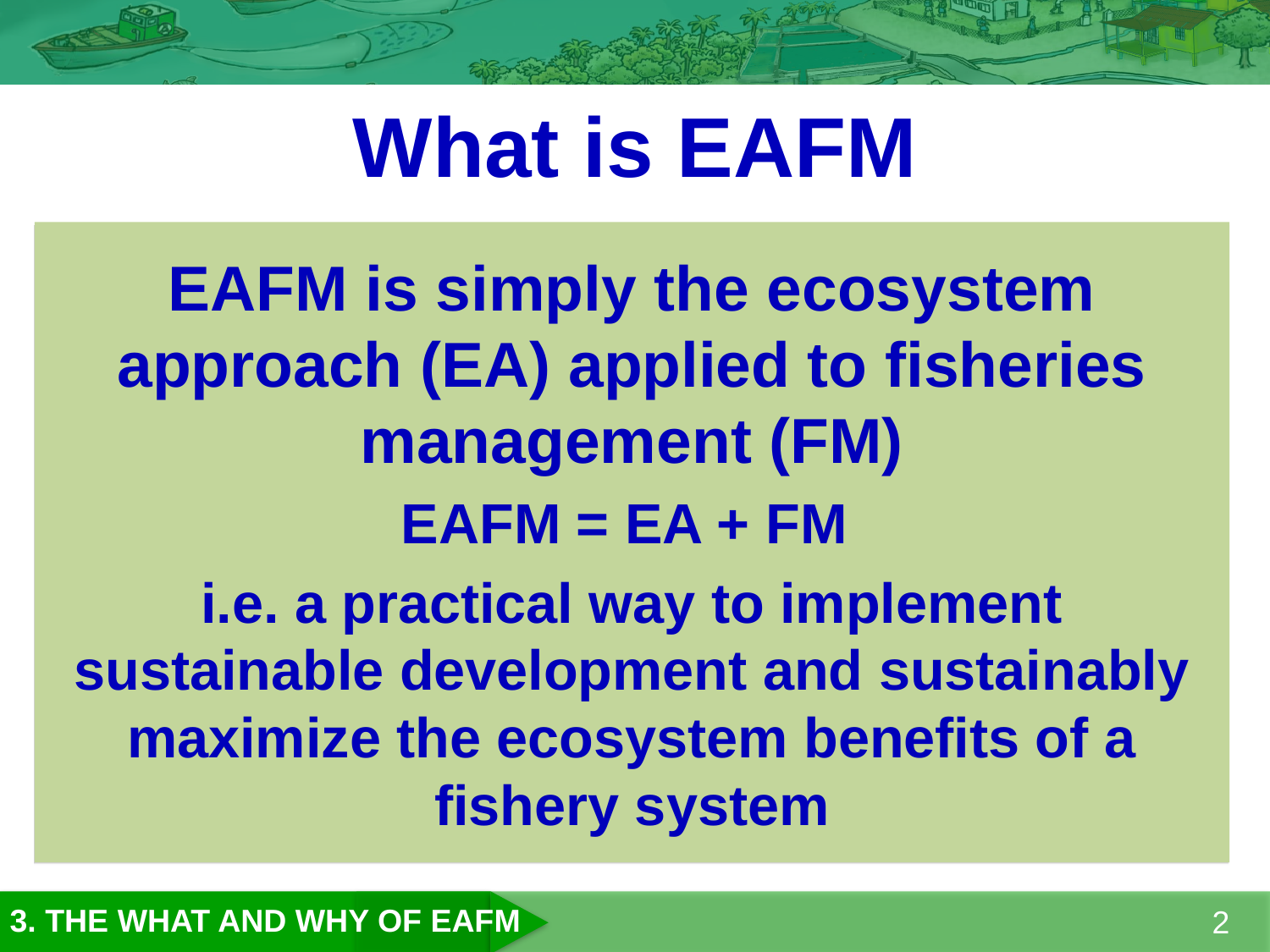

# What is EAFM
EAFM is simply the ecosystem approach (EA) applied to fisheries management (FM)
EAFM = EA + FM
i.e. a practical way to implement sustainable development and sustainably maximize the ecosystem benefits of a fishery system
2